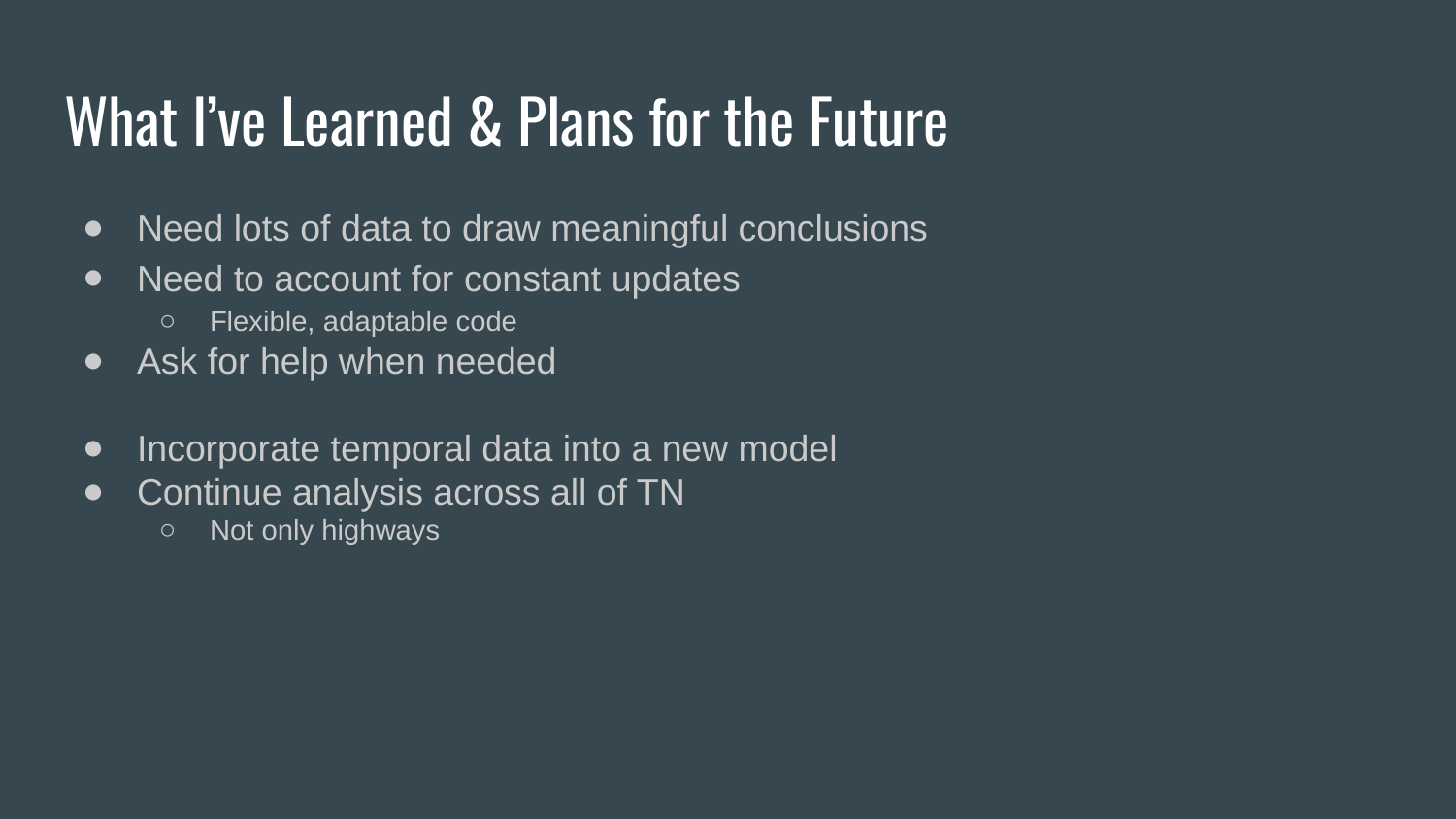

# What I’ve Learned & Plans for the Future
Need lots of data to draw meaningful conclusions
Need to account for constant updates
Flexible, adaptable code
Ask for help when needed

Incorporate temporal data into a new model
Continue analysis across all of TN
Not only highways